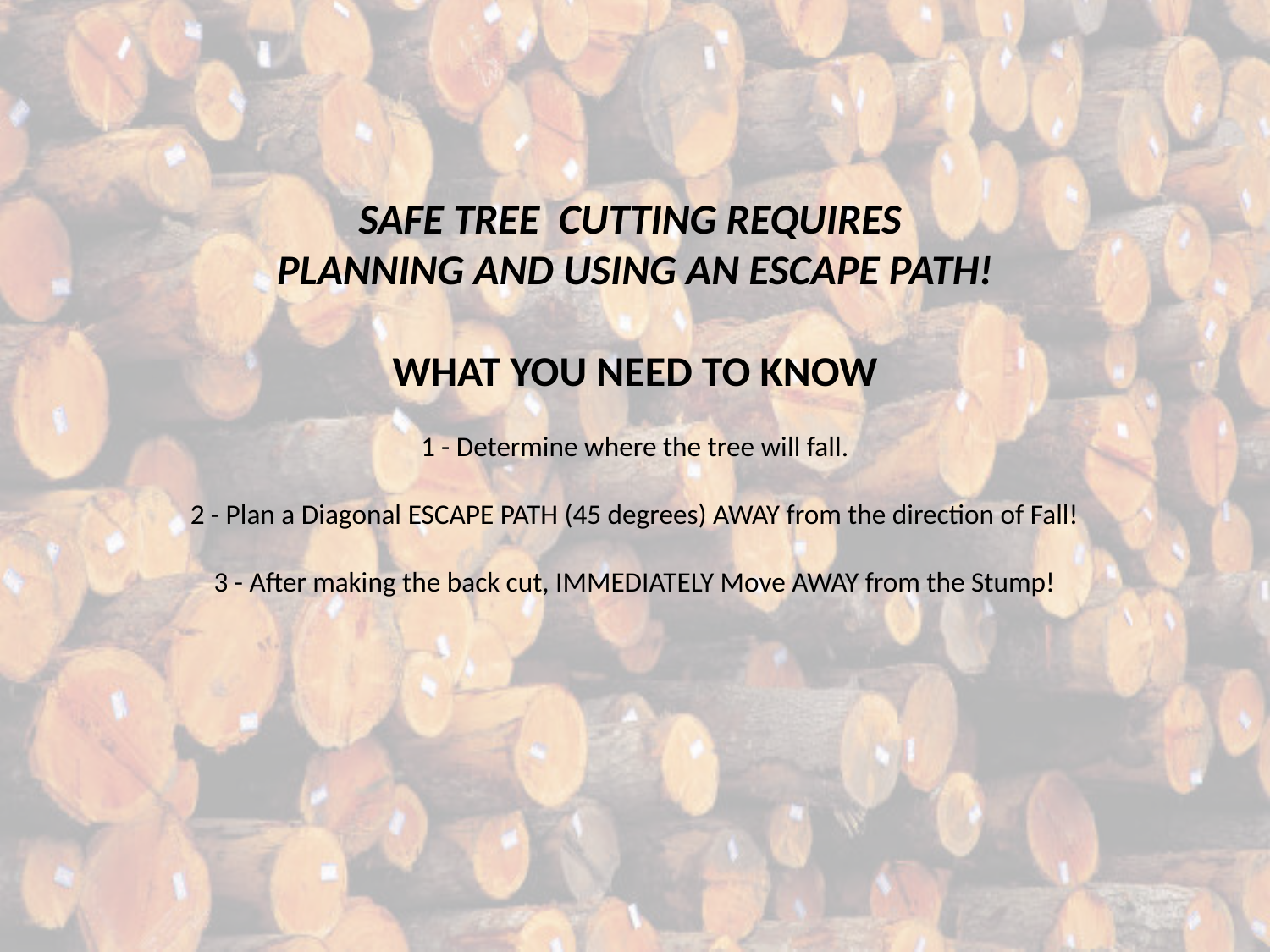

SAFE TREE  CUTTING REQUIRES
PLANNING AND USING AN ESCAPE PATH!
WHAT YOU NEED TO KNOW
1 - Determine where the tree will fall.
2 - Plan a Diagonal ESCAPE PATH (45 degrees) AWAY from the direction of Fall!
3 - After making the back cut, IMMEDIATELY Move AWAY from the Stump!